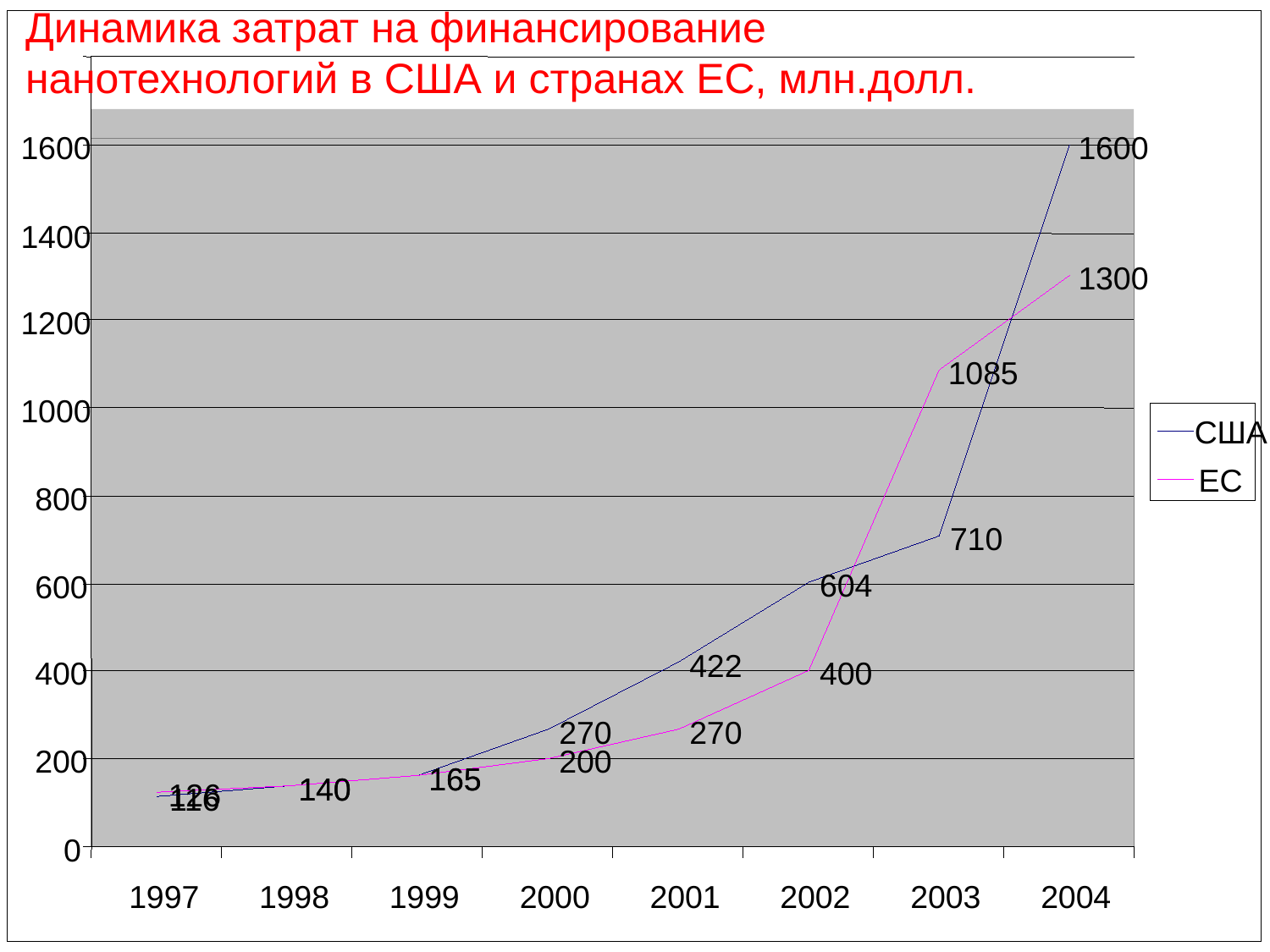

Динамика затрат на финансирование нанотехнологий в США и странах ЕС, млн.долл.

1600
1600

1400

1300

1200

1085
1000

США

ЕС
800

710
604
600

422
400
400

270
270
200
200

165
165
140
140
126
116
0

1997
1998
1999
2000
2001
2002
2003
2004